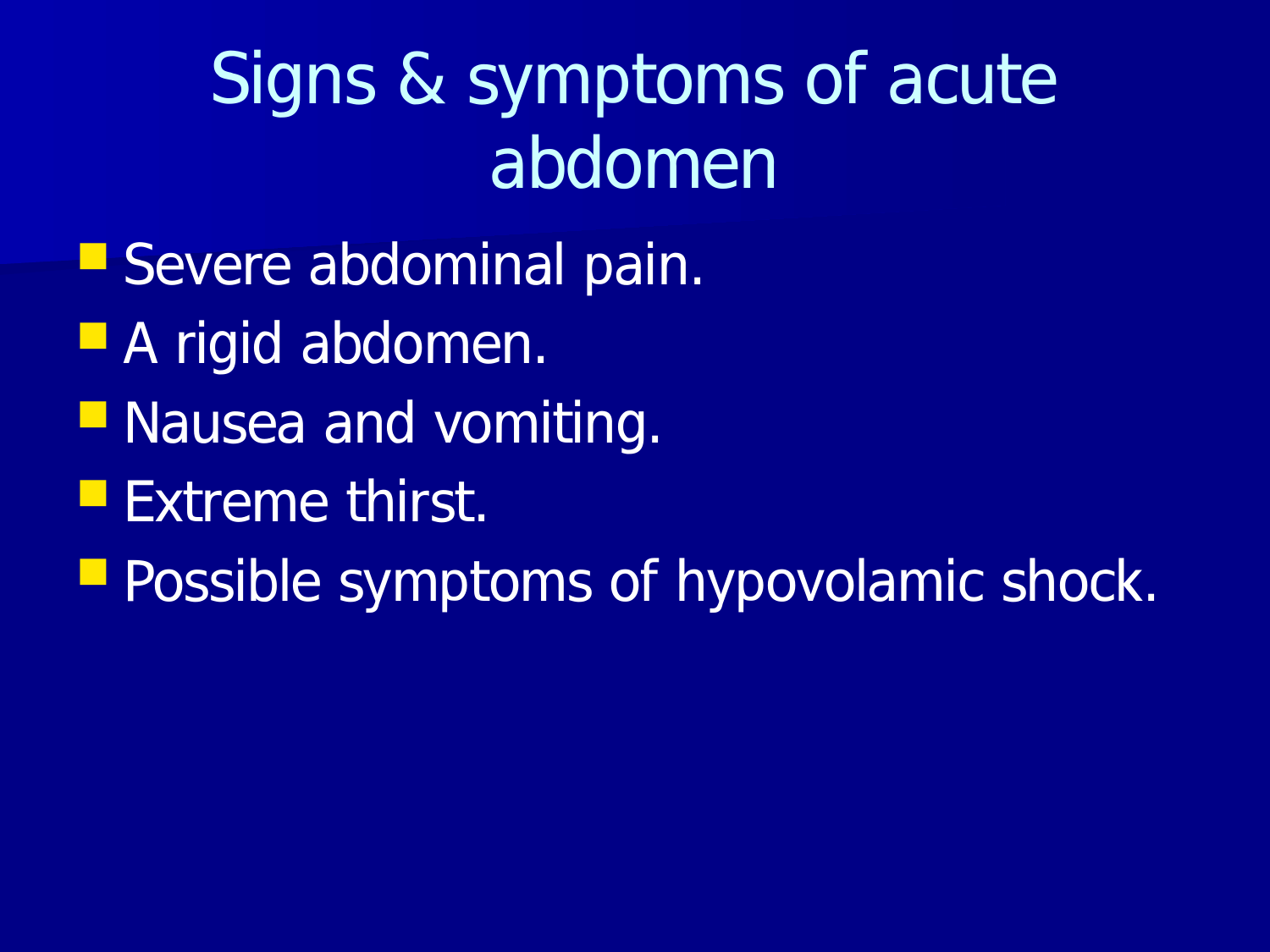

# Signs & symptoms of acute abdomen
Severe abdominal pain.
A rigid abdomen.
Nausea and vomiting.
Extreme thirst.
Possible symptoms of hypovolamic shock.